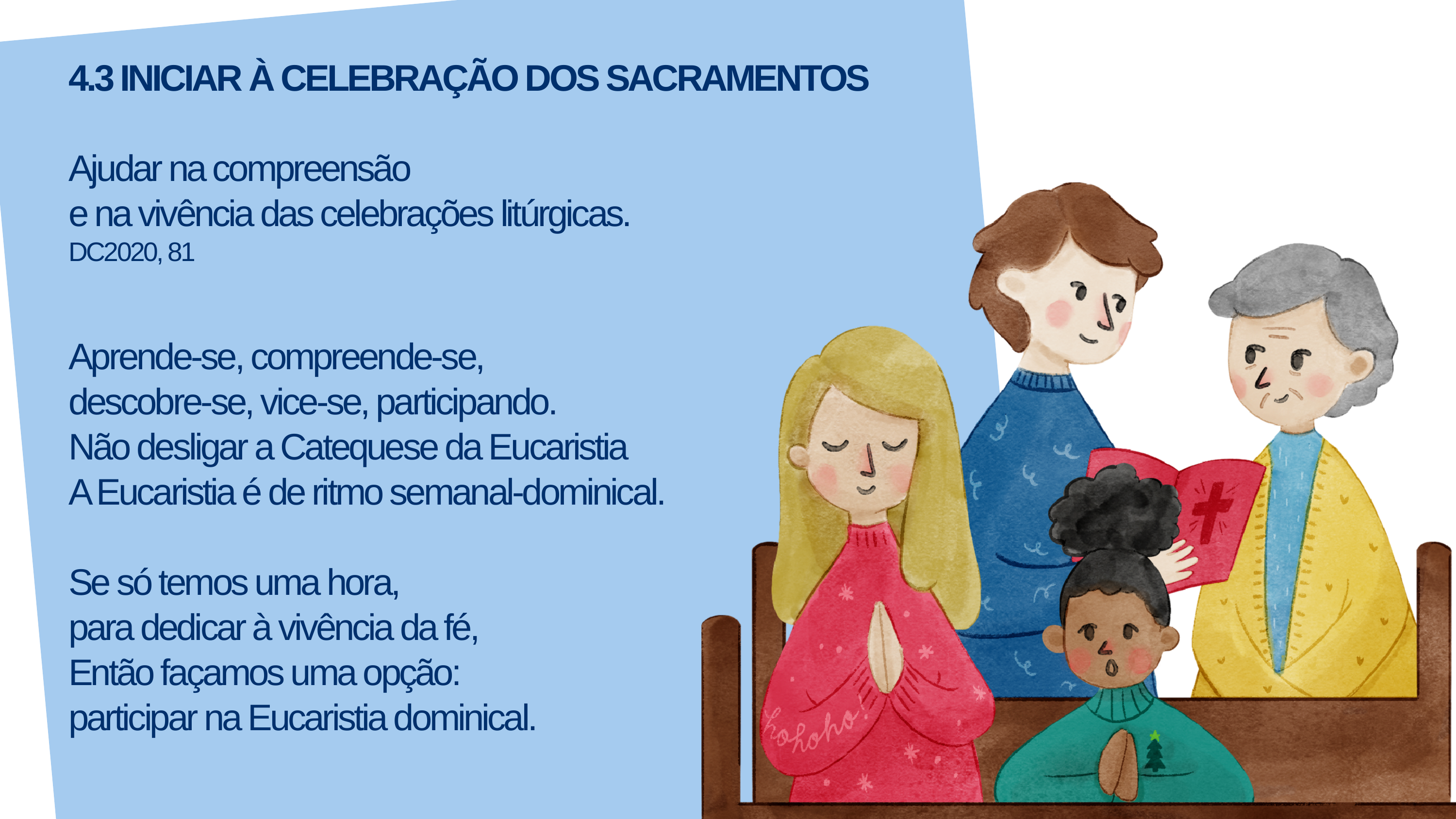

4.3 INICIAR À CELEBRAÇÃO DOS SACRAMENTOS

Ajudar na compreensão
e na vivência das celebrações litúrgicas.
DC2020, 81

Aprende-se, compreende-se,
descobre-se, vice-se, participando.
Não desligar a Catequese da Eucaristia
A Eucaristia é de ritmo semanal-dominical.

Se só temos uma hora,
para dedicar à vivência da fé,
Então façamos uma opção:
participar na Eucaristia dominical.